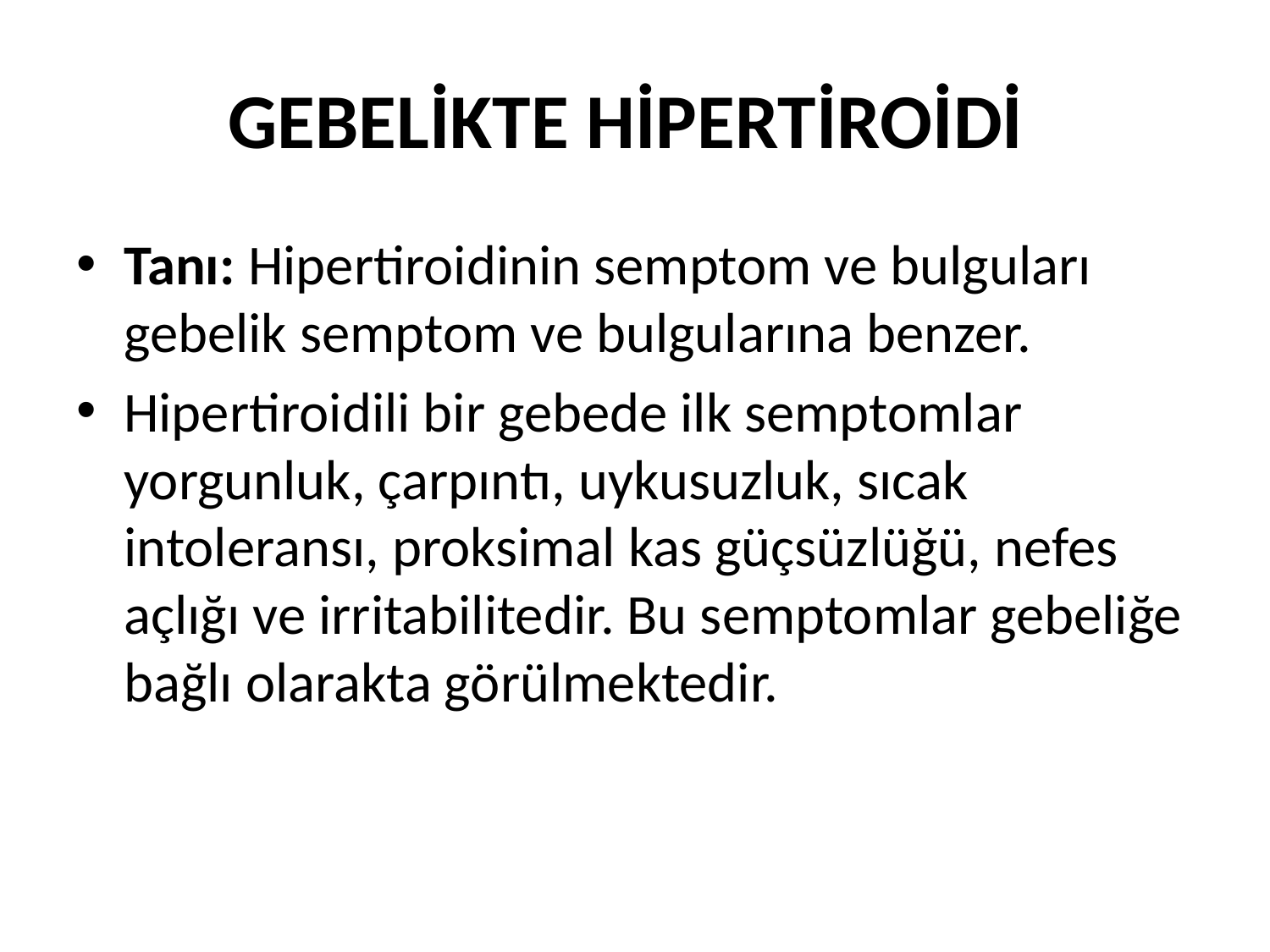

# GEBELİKTE HİPERTİROİDİ
Tanı: Hipertiroidinin semptom ve bulguları gebelik semptom ve bulgularına benzer.
Hipertiroidili bir gebede ilk semptomlar yorgunluk, çarpıntı, uykusuzluk, sıcak intoleransı, proksimal kas güçsüzlüğü, nefes açlığı ve irritabilitedir. Bu semptomlar gebeliğe bağlı olarakta görülmektedir.